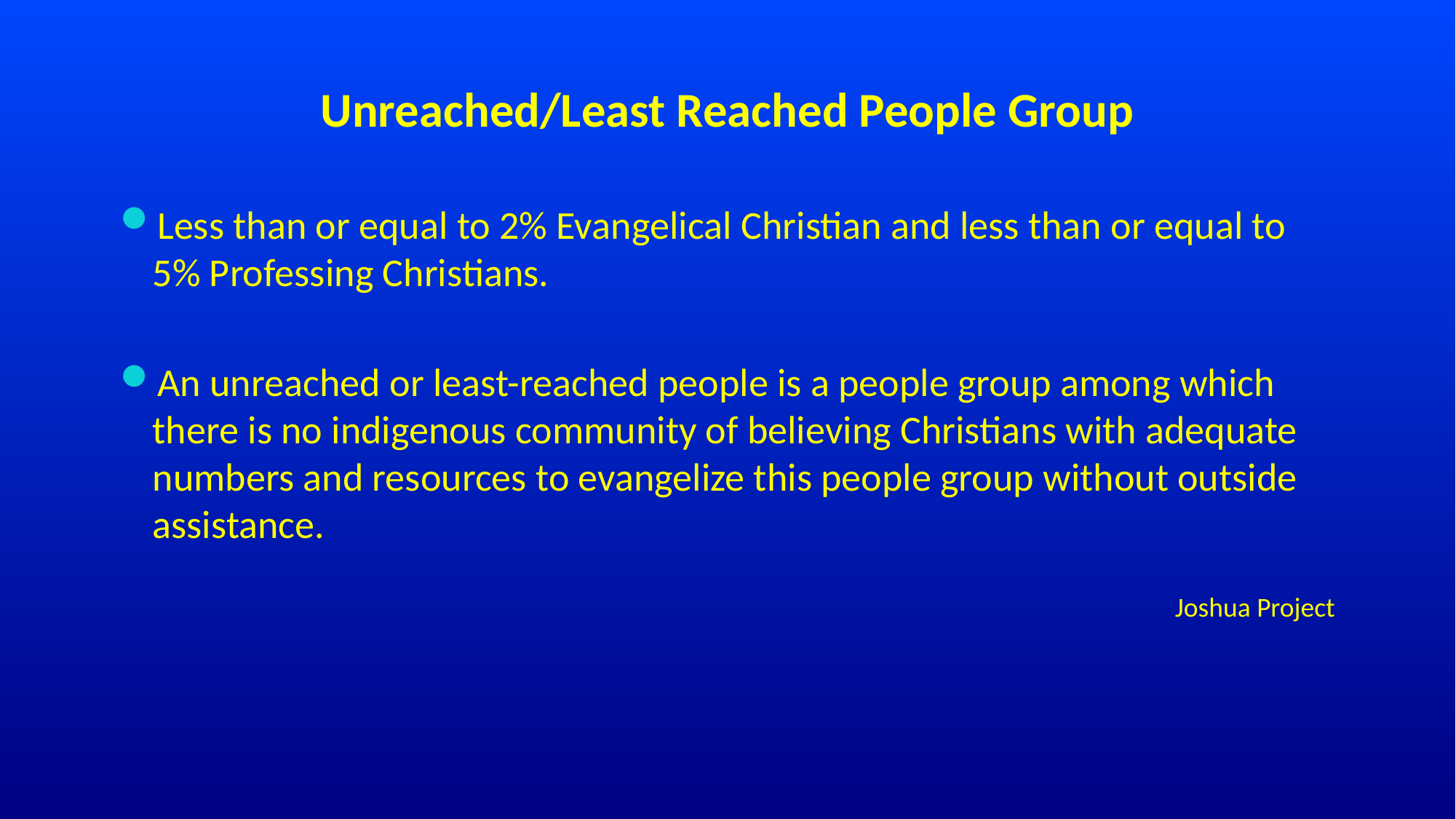

# Unreached/Least Reached People Group

Less than or equal to 2% Evangelical Christian and less than or equal to 5% Professing Christians.

An unreached or least-reached people is a people group among which there is no indigenous community of believing Christians with adequate numbers and resources to evangelize this people group without outside assistance.

Joshua Project